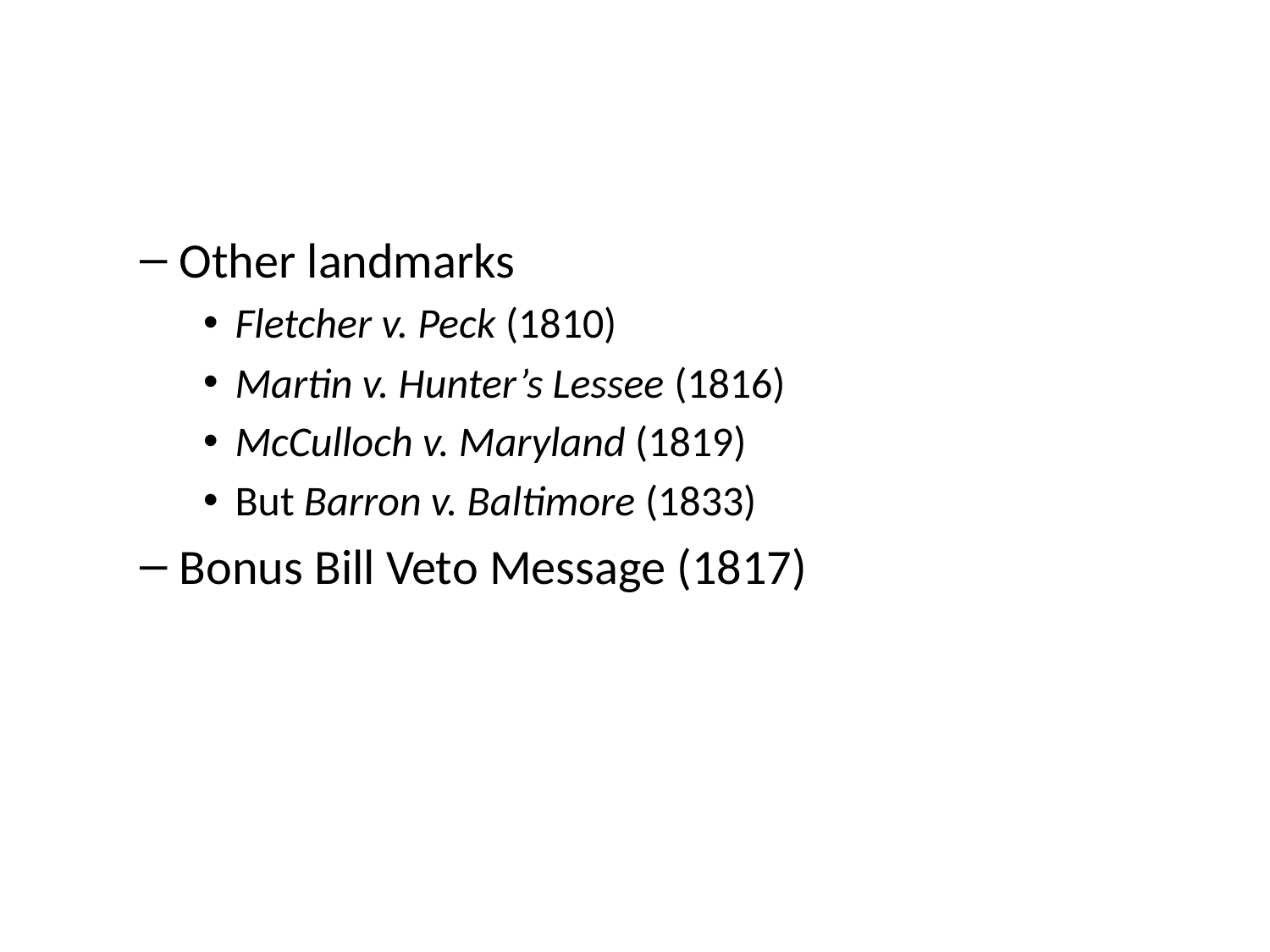

#
Other landmarks
Fletcher v. Peck (1810)
Martin v. Hunter’s Lessee (1816)
McCulloch v. Maryland (1819)
But Barron v. Baltimore (1833)
Bonus Bill Veto Message (1817)